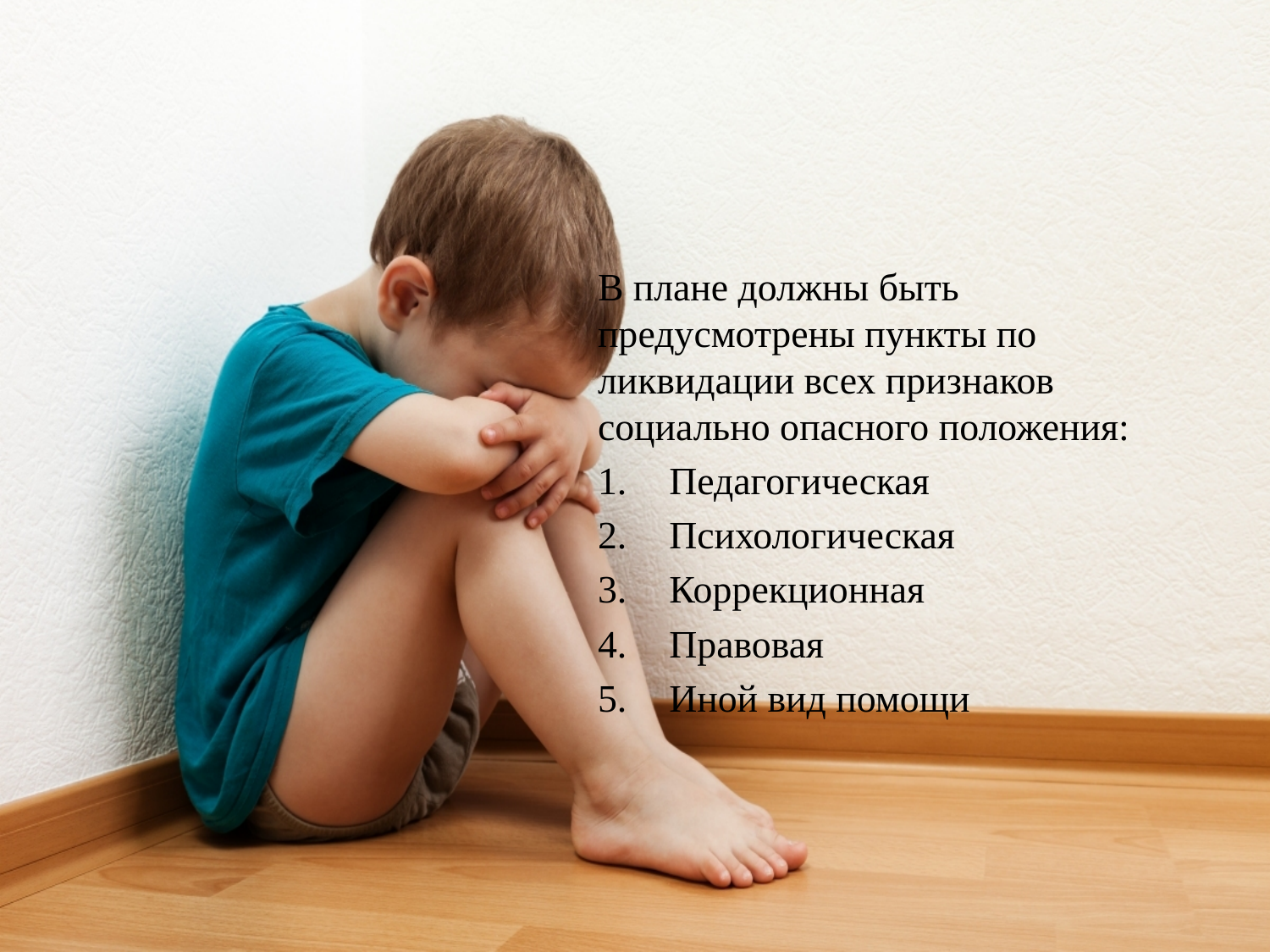

В плане должны быть предусмотрены пункты по ликвидации всех признаков социально опасного положения:
Педагогическая
Психологическая
Коррекционная
Правовая
Иной вид помощи